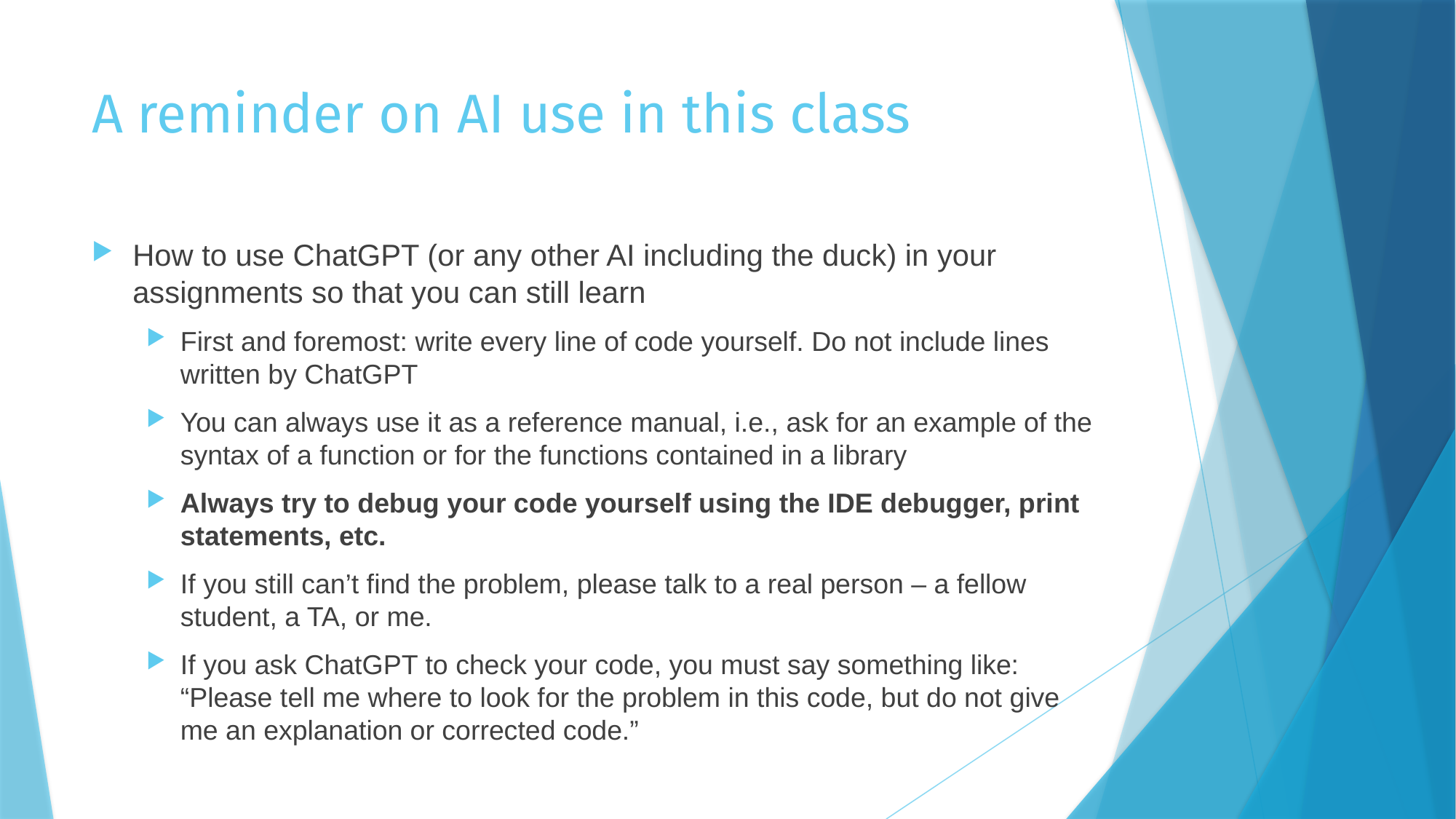

# A reminder on AI use in this class
How to use ChatGPT (or any other AI including the duck) in your assignments so that you can still learn
First and foremost: write every line of code yourself. Do not include lines written by ChatGPT
You can always use it as a reference manual, i.e., ask for an example of the syntax of a function or for the functions contained in a library
Always try to debug your code yourself using the IDE debugger, print statements, etc.
If you still can’t find the problem, please talk to a real person – a fellow student, a TA, or me.
If you ask ChatGPT to check your code, you must say something like: “Please tell me where to look for the problem in this code, but do not give me an explanation or corrected code.”